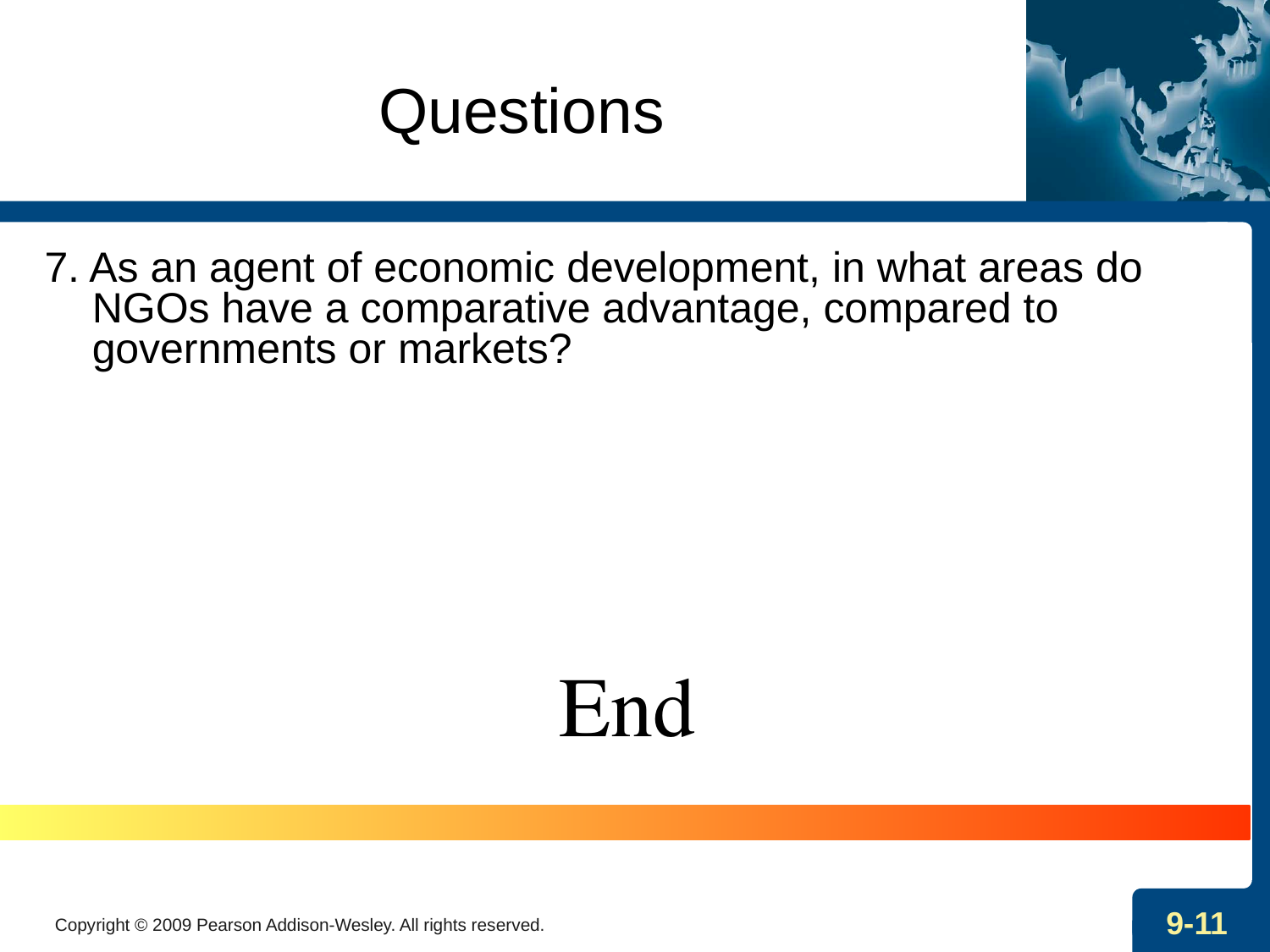

Questions
7. As an agent of economic development, in what areas do NGOs have a comparative advantage, compared to governments or markets?
End

Copyright © 2009 Pearson Addison-Wesley. All rights reserved.
9-11